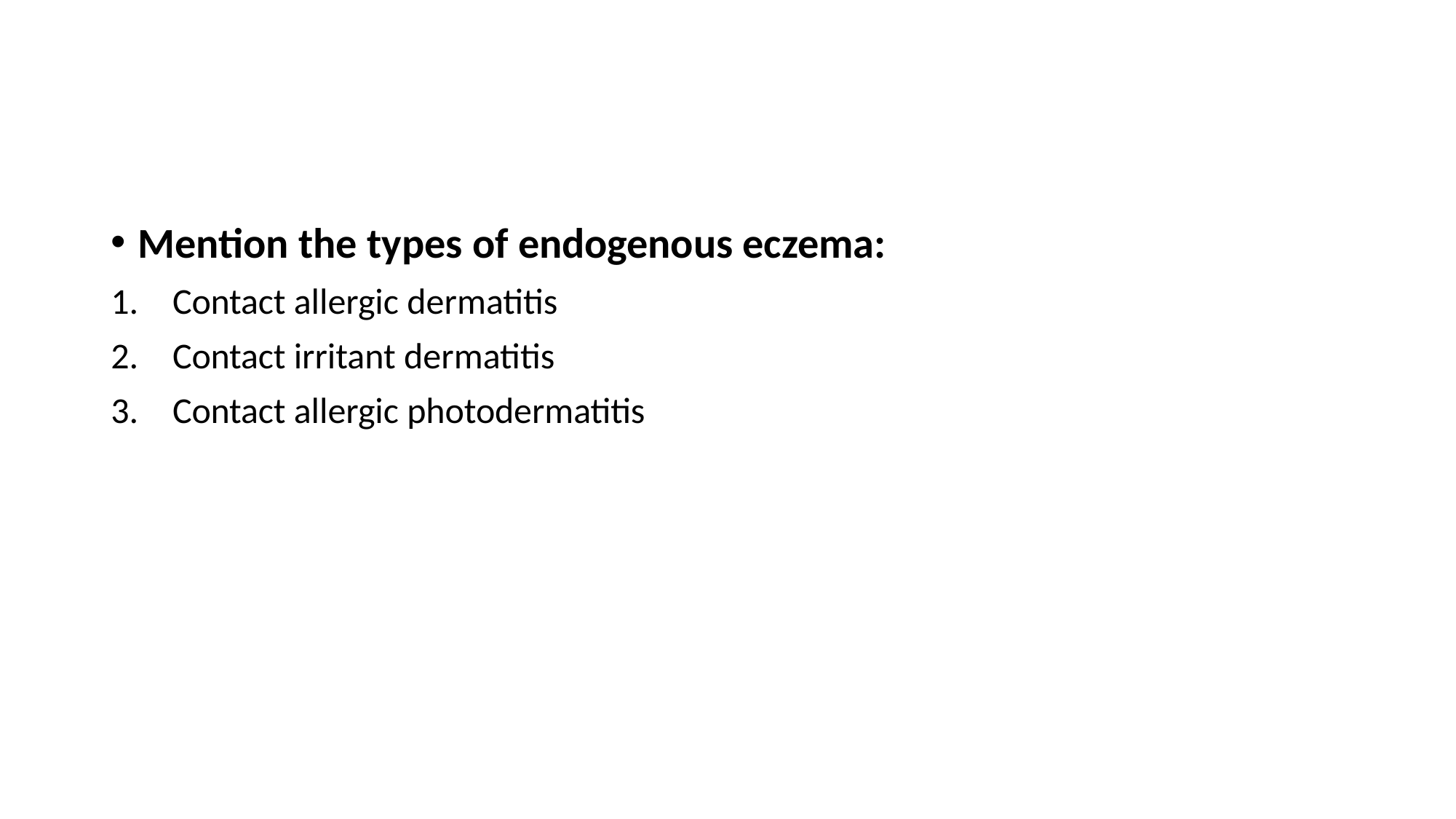

Mention the types of endogenous eczema:
Contact allergic dermatitis
Contact irritant dermatitis
Contact allergic photodermatitis